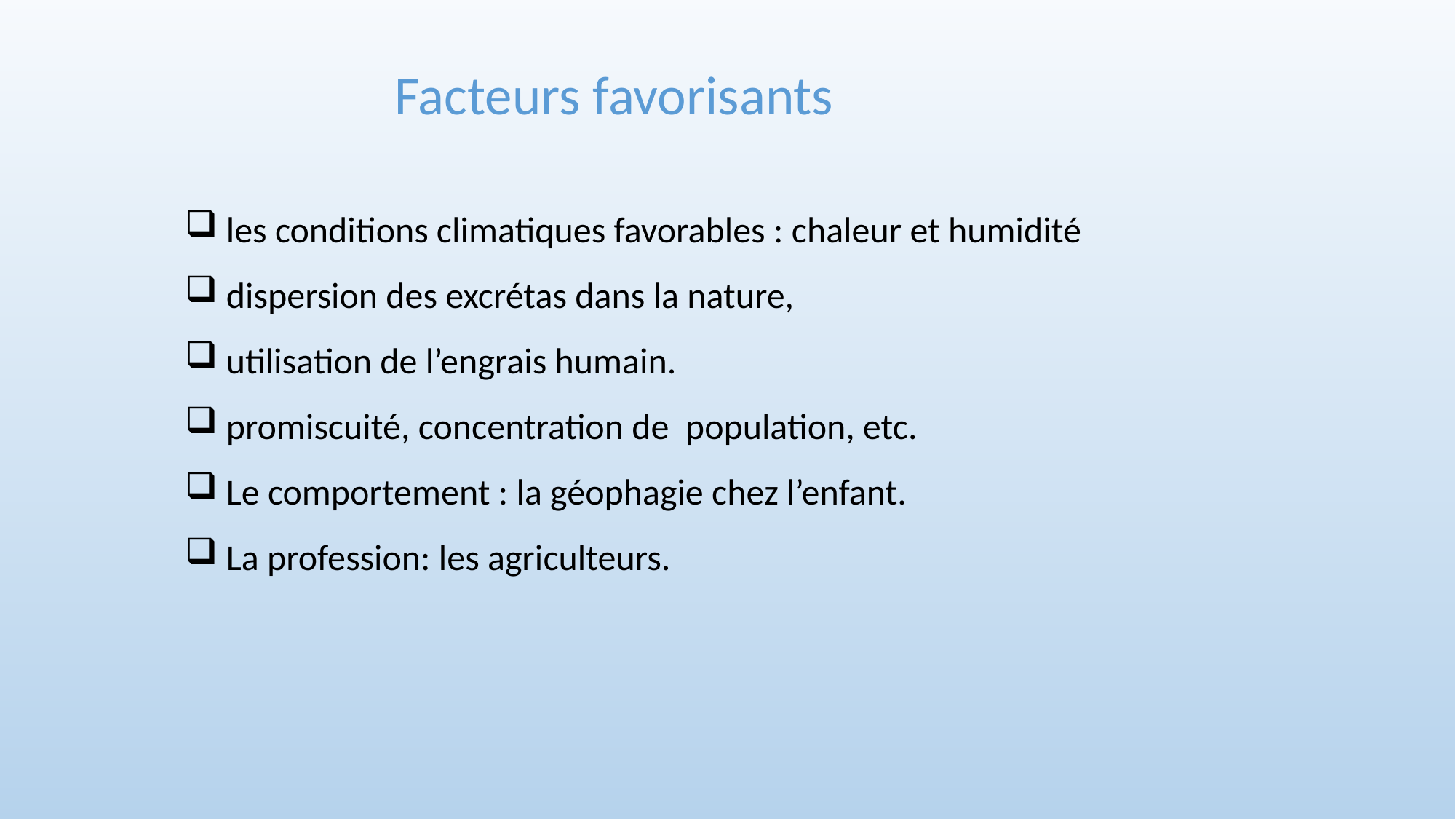

Facteurs favorisants
les conditions climatiques favorables : chaleur et humidité
dispersion des excrétas dans la nature,
utilisation de l’engrais humain.
promiscuité, concentration de  population, etc.
Le comportement : la géophagie chez l’enfant.
La profession: les agriculteurs.